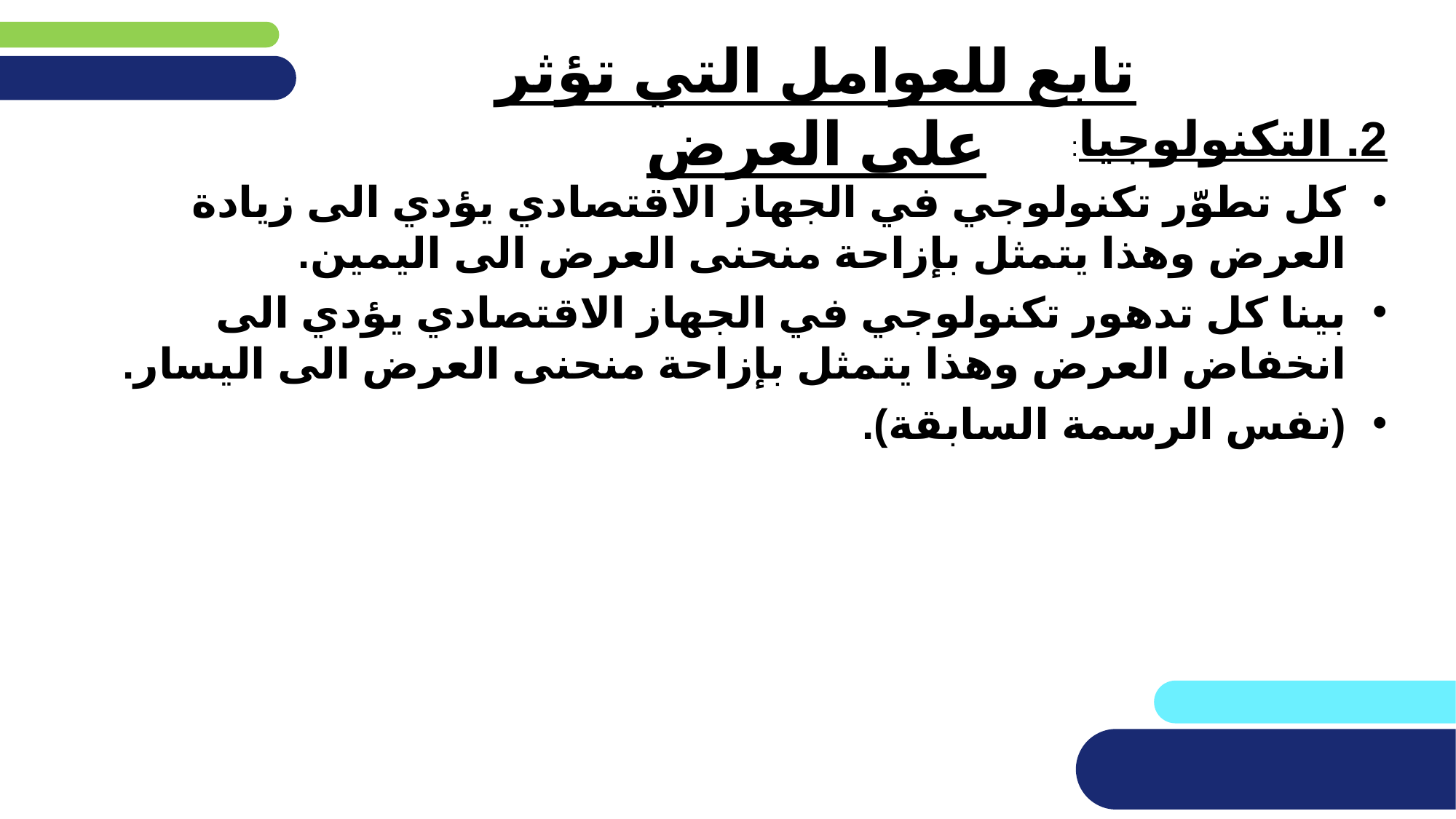

#
تابع للعوامل التي تؤثر على العرض
2. التكنولوجيا:
كل تطوّر تكنولوجي في الجهاز الاقتصادي يؤدي الى زيادة العرض وهذا يتمثل بإزاحة منحنى العرض الى اليمين.
بينا كل تدهور تكنولوجي في الجهاز الاقتصادي يؤدي الى انخفاض العرض وهذا يتمثل بإزاحة منحنى العرض الى اليسار.
(نفس الرسمة السابقة).